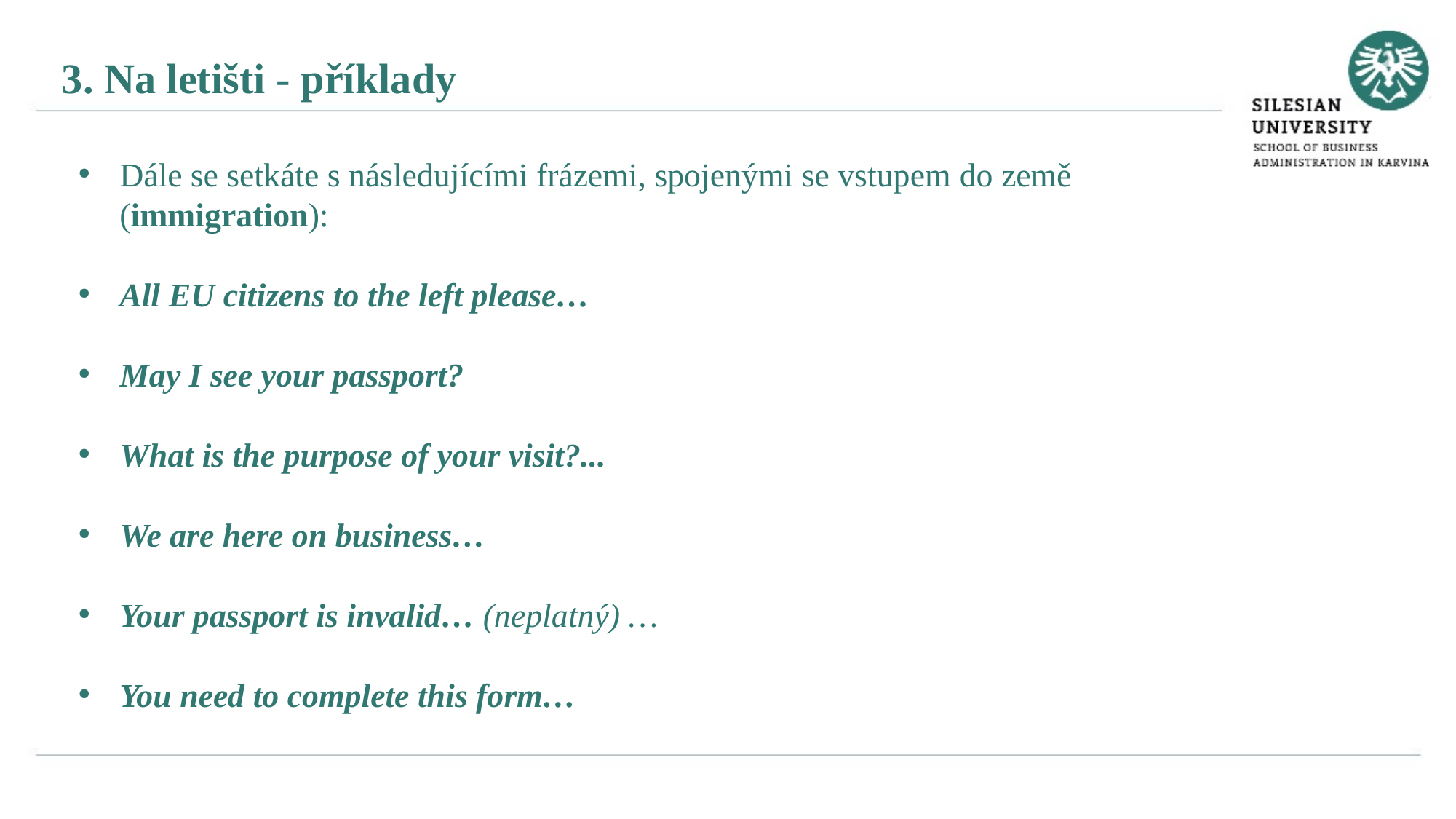

3. Na letišti - příklady
Dále se setkáte s následujícími frázemi, spojenými se vstupem do země (immigration):

All EU citizens to the left please…

May I see your passport?

What is the purpose of your visit?...

We are here on business…

Your passport is invalid… (neplatný) …

You need to complete this form…